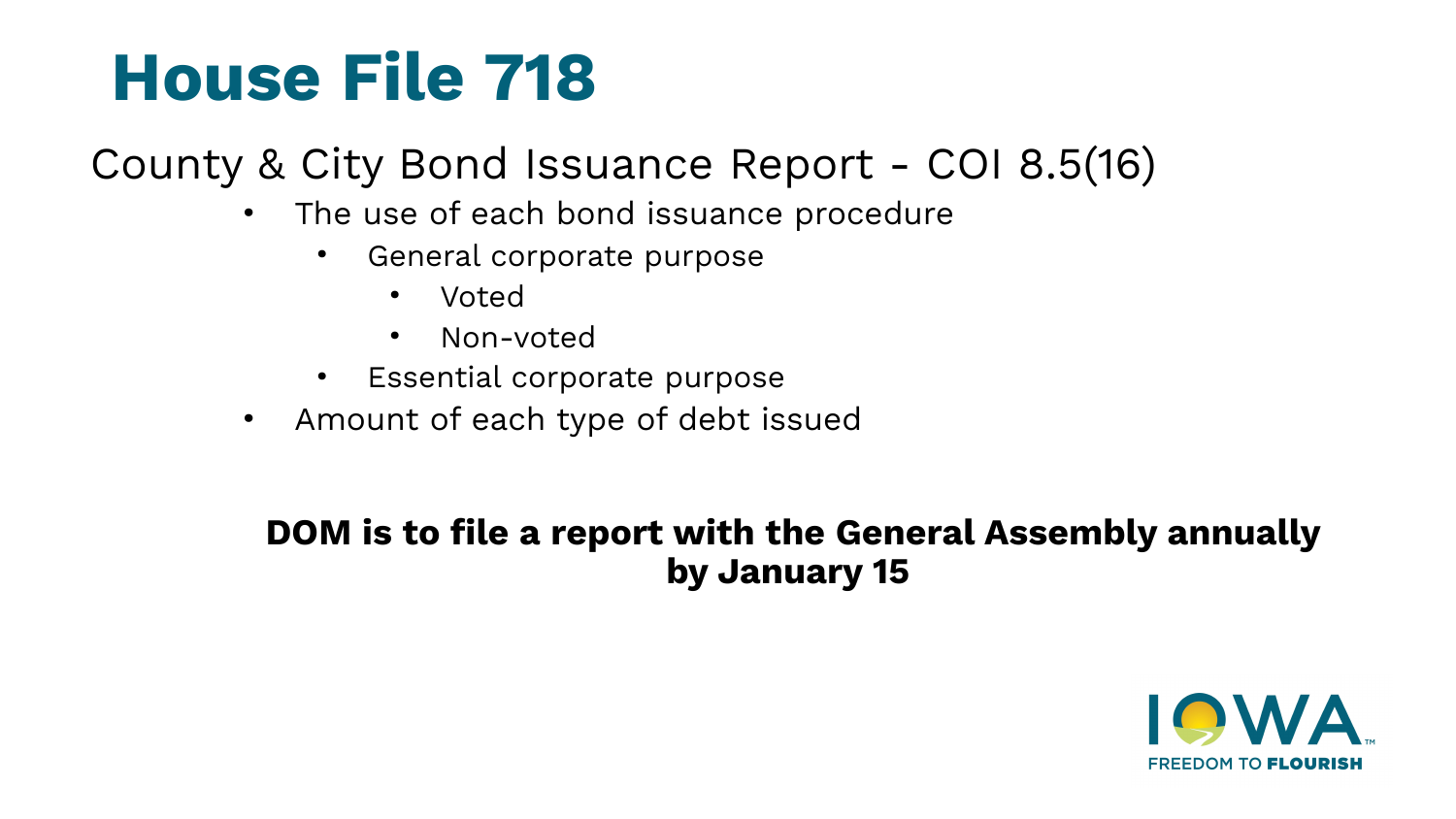

# House File 718
County & City Bond Issuance Report - COI 8.5(16)
The use of each bond issuance procedure
General corporate purpose
Voted
Non-voted
Essential corporate purpose
Amount of each type of debt issued

DOM is to file a report with the General Assembly annually by January 15